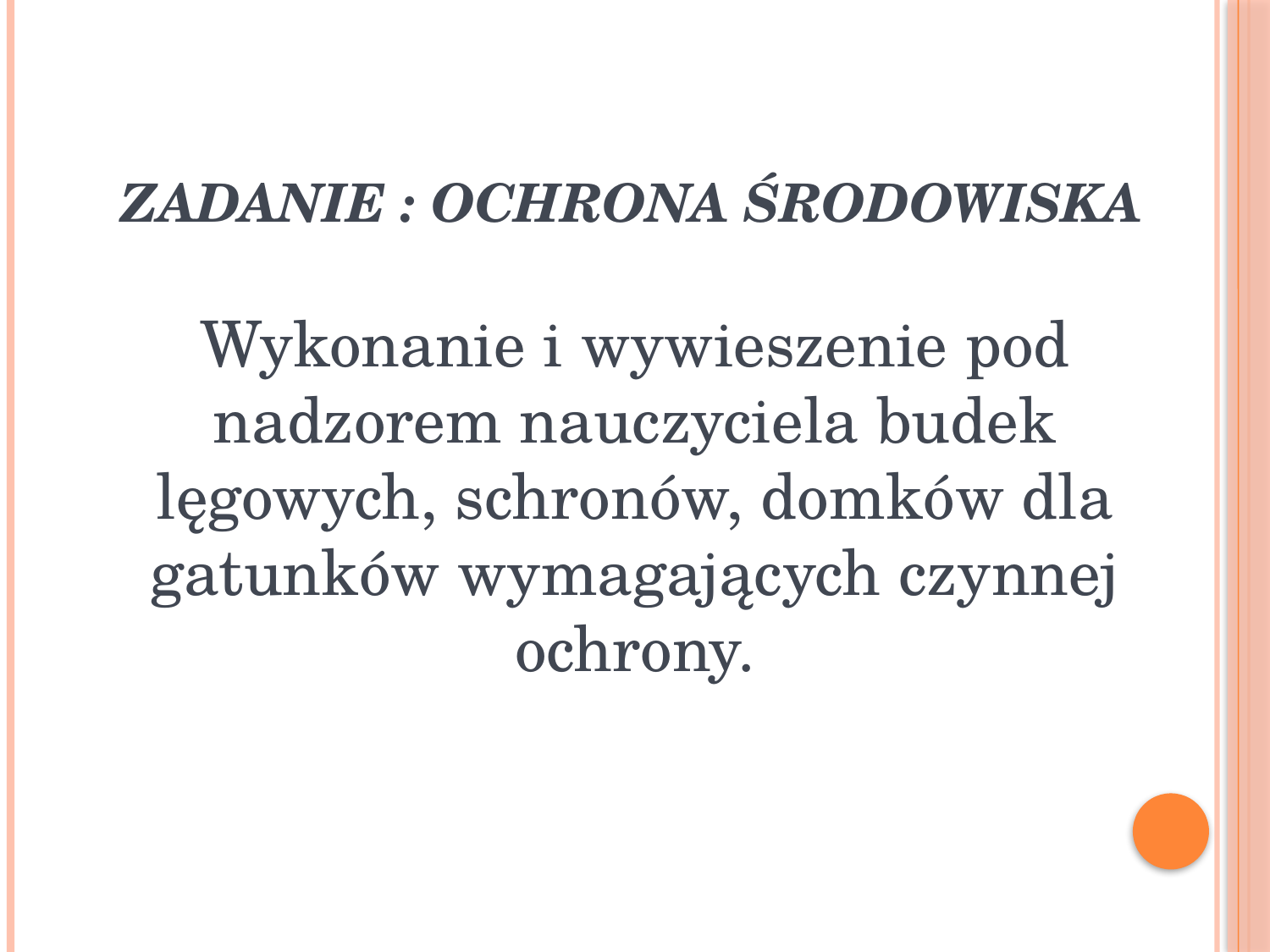

# ZADANIE : OCHRONA ŚRODOWISKA
Wykonanie i wywieszenie pod nadzorem nauczyciela budek lęgowych, schronów, domków dla gatunków wymagających czynnej ochrony.